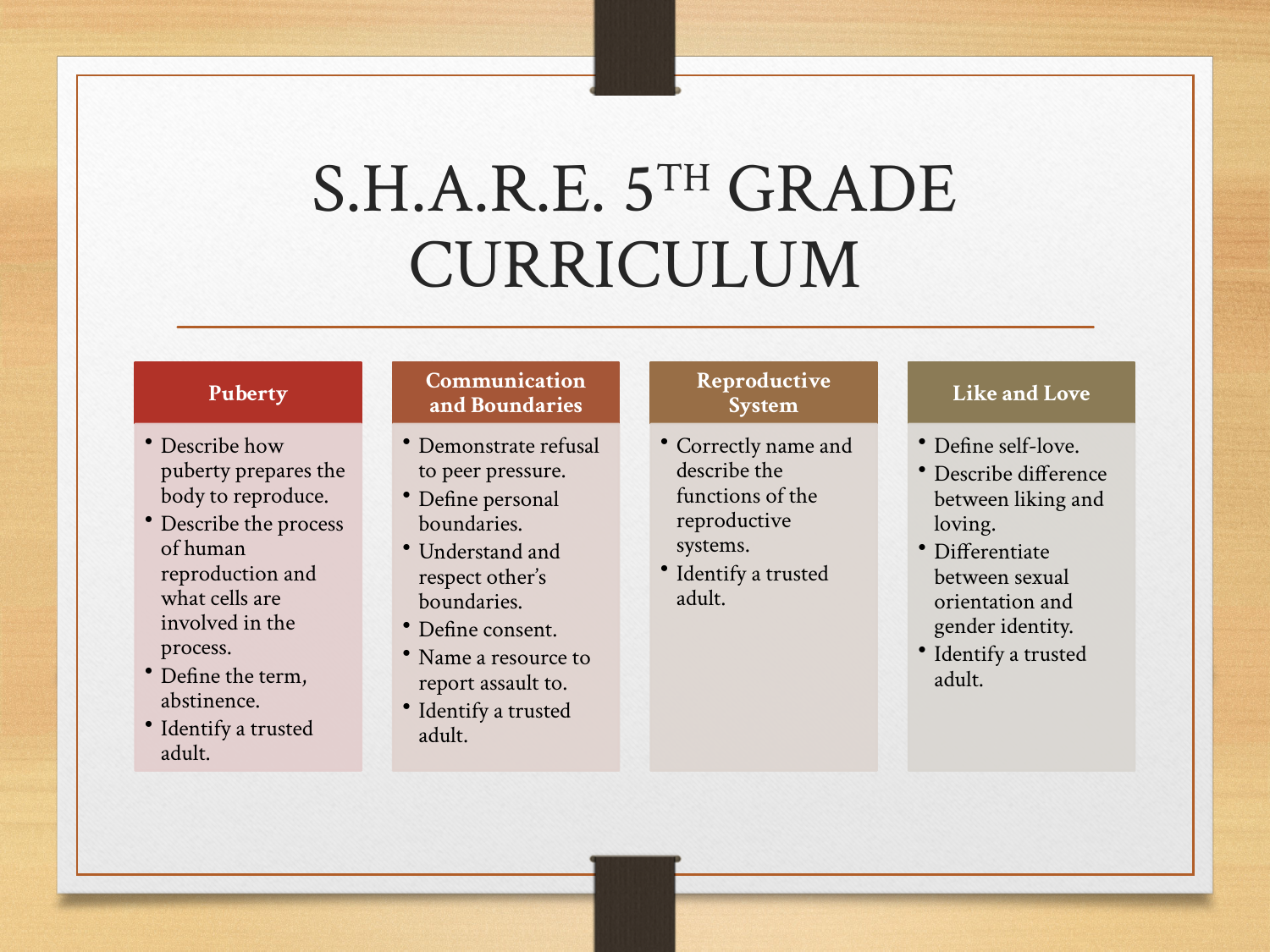

# S.H.A.R.E. 5TH GRADE CURRICULUM
Puberty
Describe how puberty prepares the body to reproduce.
Describe the process of human reproduction and what cells are involved in the process.
Define the term, abstinence.
Identify a trusted adult.
Communication and Boundaries
Demonstrate refusal to peer pressure.
Define personal boundaries.
Understand and respect other’s boundaries.
Define consent.
Name a resource to report assault to.
Identify a trusted adult.
Reproductive System
Correctly name and describe the functions of the reproductive systems.
Identify a trusted adult.
Like and Love
Define self-love.
Describe difference between liking and loving.
Differentiate between sexual orientation and gender identity.
Identify a trusted adult.